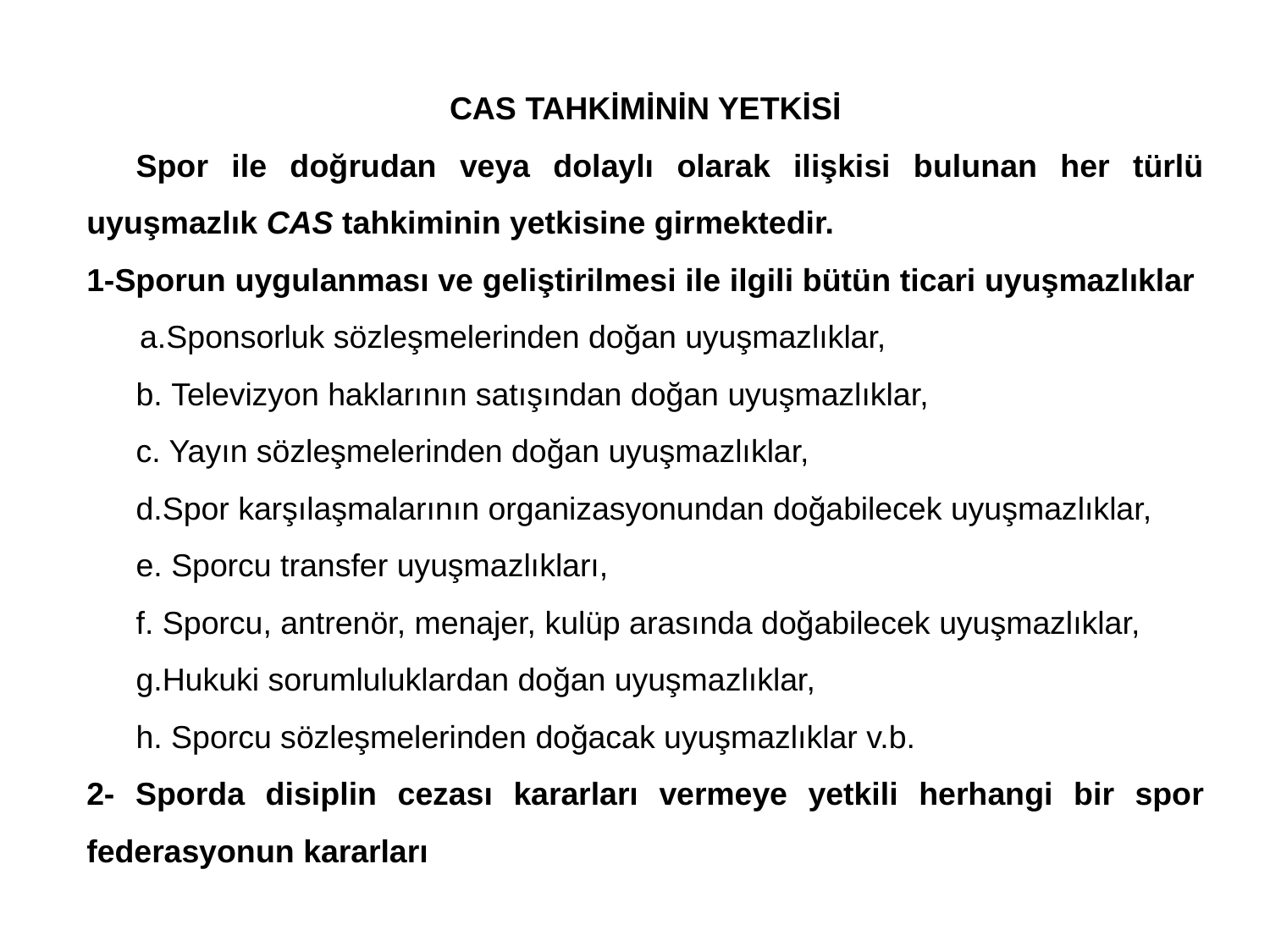

CAS TAHKİMİNİN YETKİSİ
	Spor ile doğrudan veya dolaylı olarak ilişkisi bulunan her türlü uyuşmazlık CAS tahkiminin yetkisine girmektedir.
1-Sporun uygulanması ve geliştirilmesi ile ilgili bütün ticari uyuşmazlıklar
      a.Sponsorluk sözleşmelerinden doğan uyuşmazlıklar,
	b. Televizyon haklarının satışından doğan uyuşmazlıklar,
	c. Yayın sözleşmelerinden doğan uyuşmazlıklar,
	d.Spor karşılaşmalarının organizasyonundan doğabilecek uyuşmazlıklar,
	e. Sporcu transfer uyuşmazlıkları,
	f. Sporcu, antrenör, menajer, kulüp arasında doğabilecek uyuşmazlıklar,
	g.Hukuki sorumluluklardan doğan uyuşmazlıklar,
	h. Sporcu sözleşmelerinden doğacak uyuşmazlıklar v.b.
2- Sporda disiplin cezası kararları vermeye yetkili herhangi bir spor federasyonun kararları